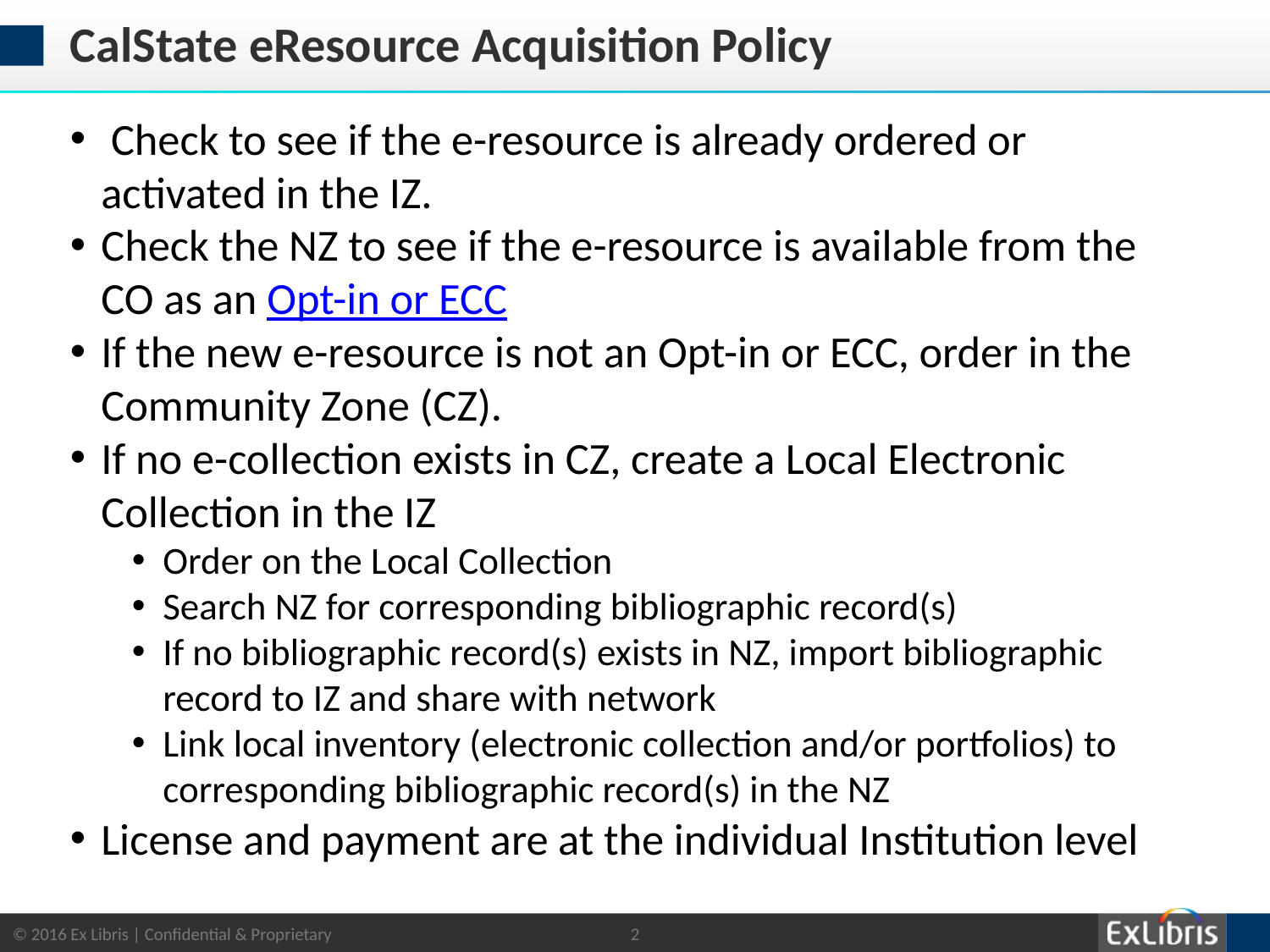

# CalState eResource Acquisition Policy
 Check to see if the e-resource is already ordered or activated in the IZ.
Check the NZ to see if the e-resource is available from the CO as an Opt-in or ECC
If the new e-resource is not an Opt-in or ECC, order in the Community Zone (CZ).
If no e-collection exists in CZ, create a Local Electronic Collection in the IZ
Order on the Local Collection
Search NZ for corresponding bibliographic record(s)
If no bibliographic record(s) exists in NZ, import bibliographic record to IZ and share with network
Link local inventory (electronic collection and/or portfolios) to corresponding bibliographic record(s) in the NZ
License and payment are at the individual Institution level

2